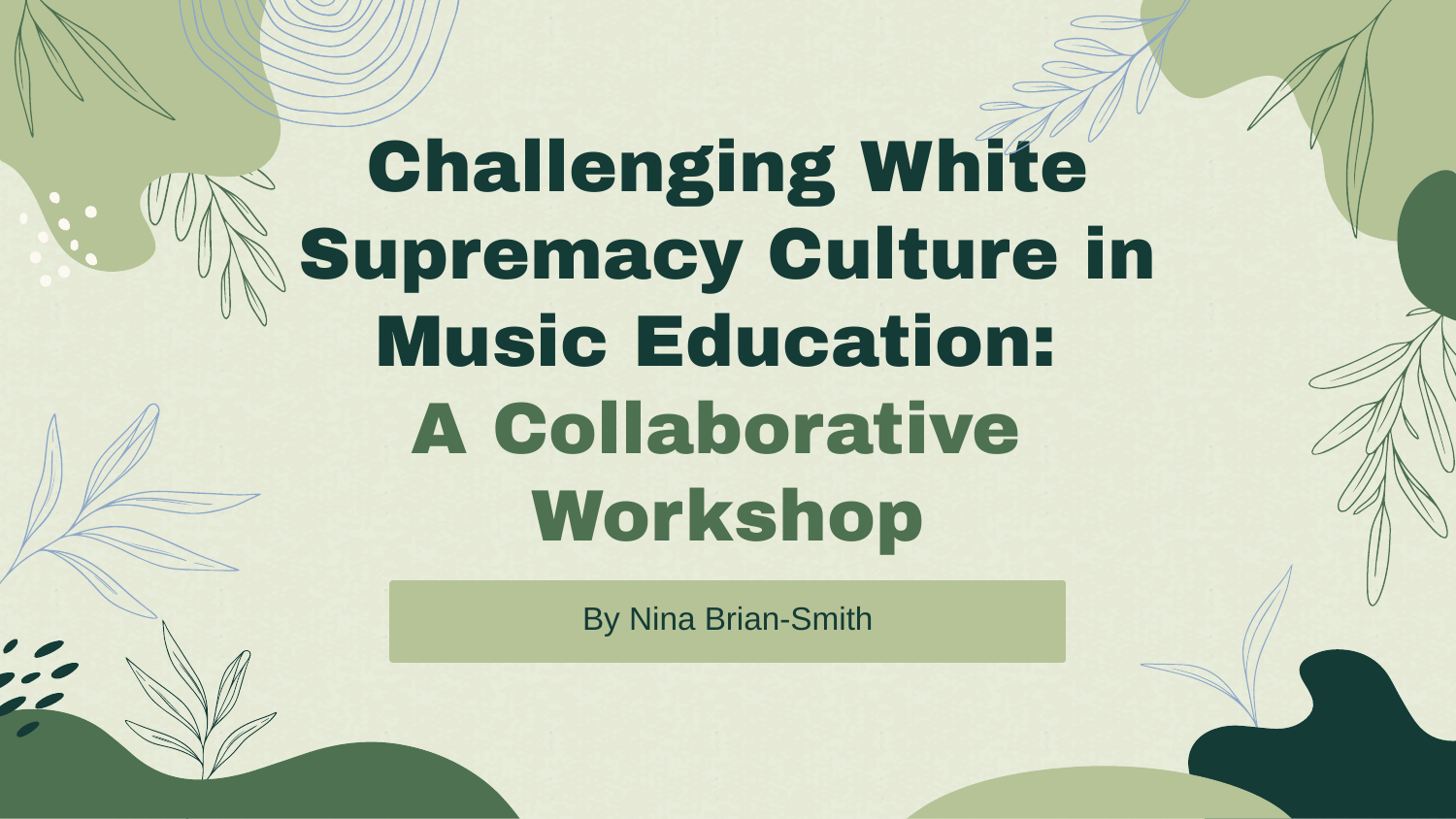

# Challenging White Supremacy Culture in Music Education:
A Collaborative
Workshop

By Nina Brian-Smith